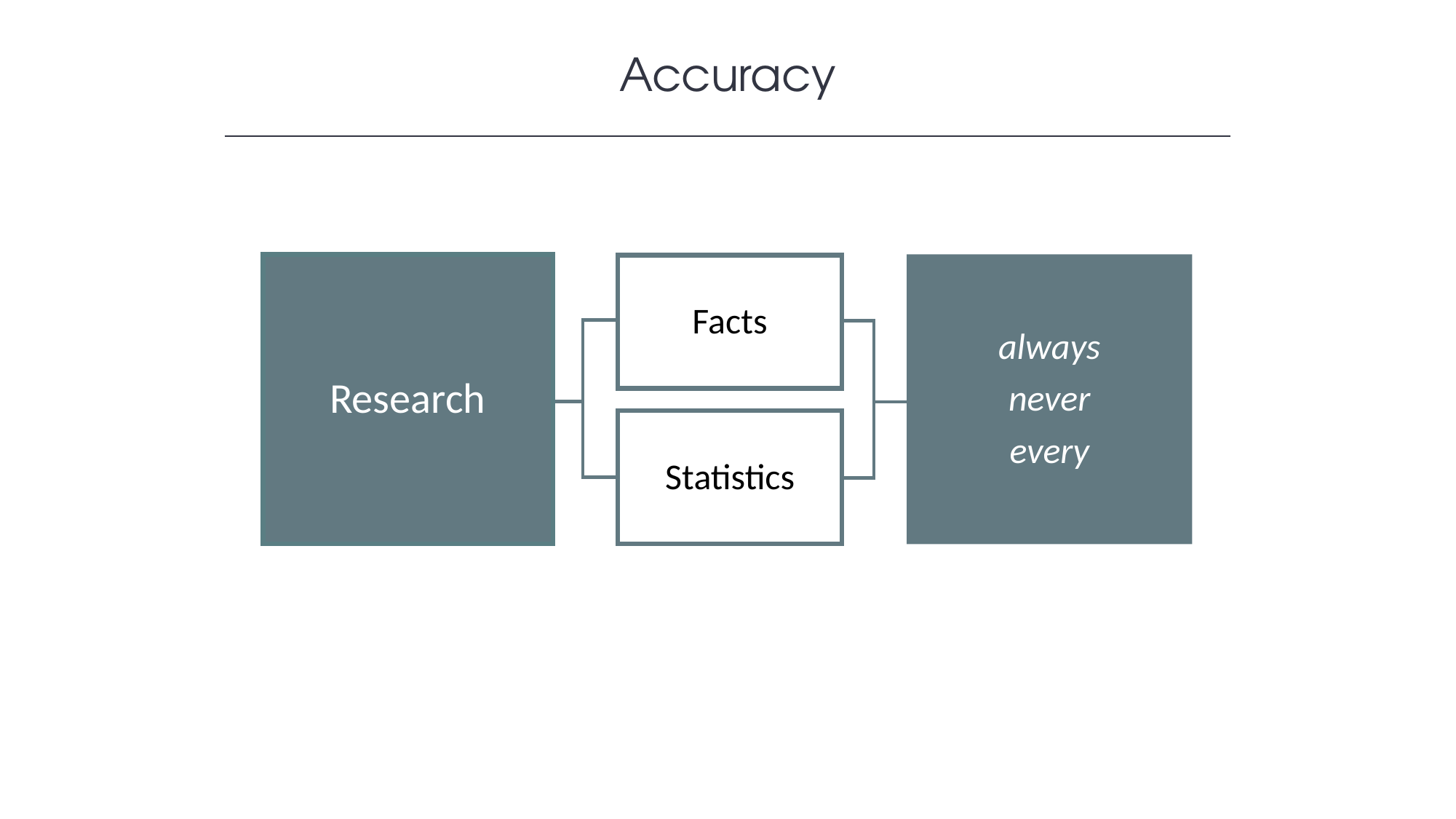

Accuracy
HAWKES LEARNING
always
never
every
Research
Facts
Statistics